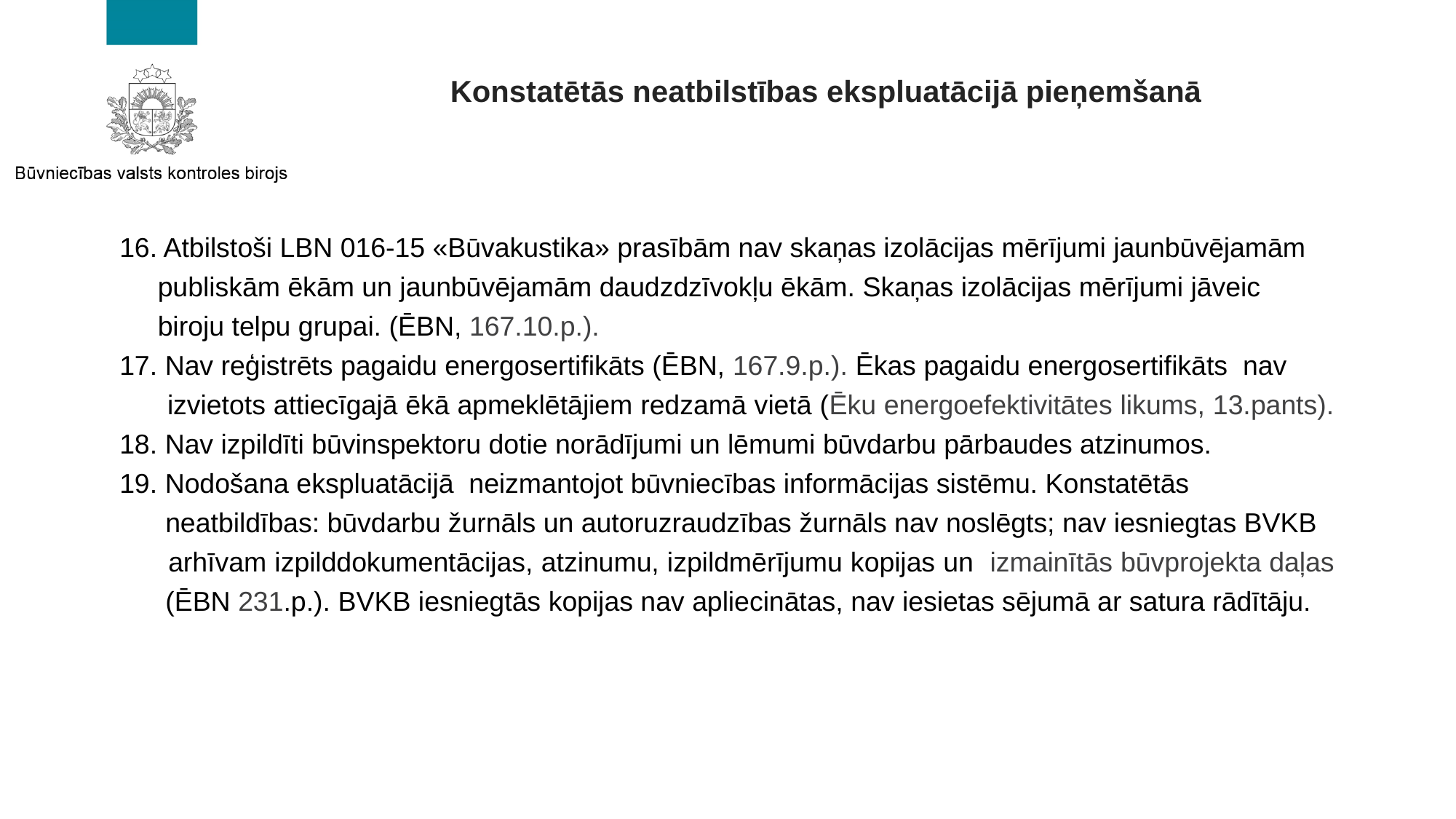

# Konstatētās neatbilstības ekspluatācijā pieņemšanā
16. Atbilstoši LBN 016-15 «Būvakustika» prasībām nav skaņas izolācijas mērījumi jaunbūvējamām
     publiskām ēkām un jaunbūvējamām daudzdzīvokļu ēkām. Skaņas izolācijas mērījumi jāveic
     biroju telpu grupai. (ĒBN, 167.10.p.).
17. Nav reģistrēts pagaidu energosertifikāts (ĒBN, 167.9.p.). Ēkas pagaidu energosertifikāts  nav
      izvietots attiecīgajā ēkā apmeklētājiem redzamā vietā (Ēku energoefektivitātes likums, 13.pants).
18. Nav izpildīti būvinspektoru dotie norādījumi un lēmumi būvdarbu pārbaudes atzinumos.
19. Nodošana ekspluatācijā  neizmantojot būvniecības informācijas sistēmu. Konstatētās
      neatbildības: būvdarbu žurnāls un autoruzraudzības žurnāls nav noslēgts; nav iesniegtas BVKB
      arhīvam izpilddokumentācijas, atzinumu, izpildmērījumu kopijas un  izmainītās būvprojekta daļas
      (ĒBN 231.p.). BVKB iesniegtās kopijas nav apliecinātas, nav iesietas sējumā ar satura rādītāju.